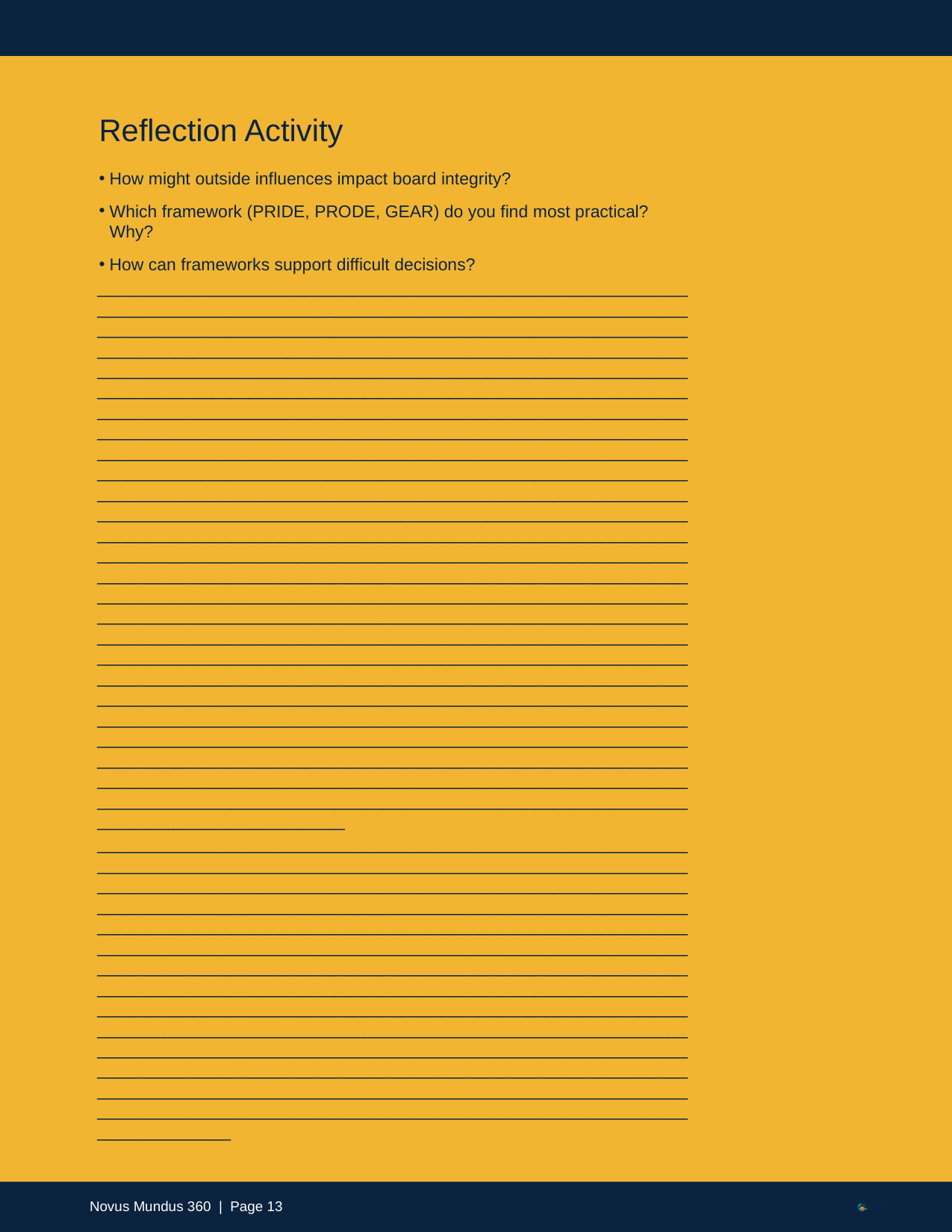

Reflection Activity
How might outside influences impact board integrity?
Which framework (PRIDE, PRODE, GEAR) do you find most practical? Why?
How can frameworks support difficult decisions?
______________________________________________________________________________________________________________________________________________________________________________________________________________________________________________________________________________________________________________________________________________________________________________________________________________________________________________________________________________________________________________________________________________________________________________________________________________________________________________________________________________________________________________________________________________________________________________________________________________________________________________________________________________________________________________________________________________________________________________________________________________________________________________________________________________________________________________________________________________________________________________________________________________________________________________________________________________________________________________________________________________________________________________________________________________________________________________________________________________________________________________________________________________________________________________________________________________________________________________________________________________________________________
__________________________________________________________________________________________________________________________________________________________________________________________________________________________________________________________________________________________________________________________________________________________________________________________________________________________________________________________________________________________________________________________________________________________________________________________________________________________________________________________________________________________________________________________________________________________________________________________________________________________________________________________________________________________________________________
Novus Mundus 360  |  Page 13